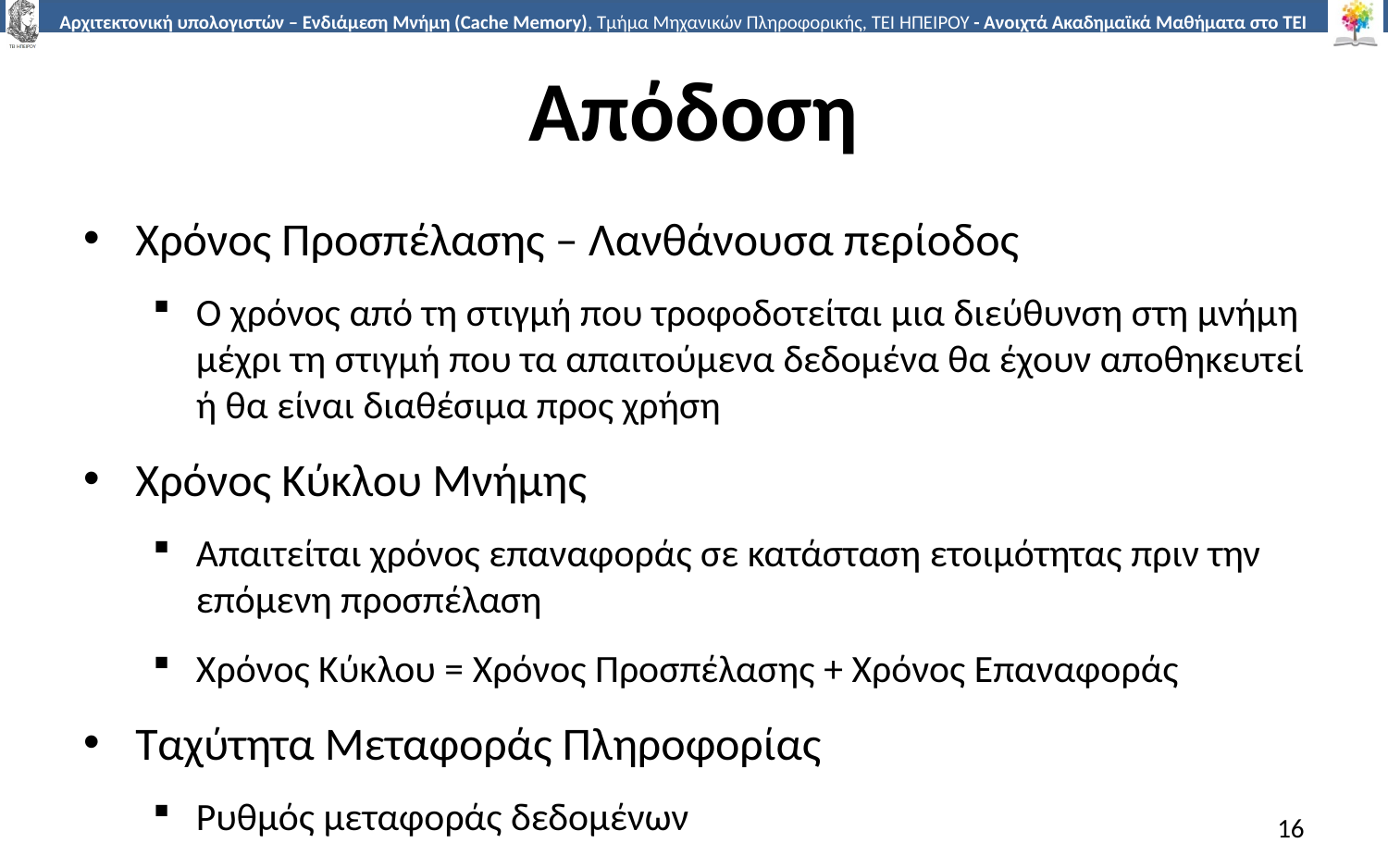

# Απόδοση
Χρόνος Προσπέλασης – Λανθάνουσα περίοδος
Ο χρόνος από τη στιγμή που τροφοδοτείται μια διεύθυνση στη μνήμη μέχρι τη στιγμή που τα απαιτούμενα δεδομένα θα έχουν αποθηκευτεί ή θα είναι διαθέσιμα προς χρήση
Χρόνος Κύκλου Μνήμης
Απαιτείται χρόνος επαναφοράς σε κατάσταση ετοιμότητας πριν την επόμενη προσπέλαση
Χρόνος Κύκλου = Χρόνος Προσπέλασης + Χρόνος Επαναφοράς
Ταχύτητα Μεταφοράς Πληροφορίας
Ρυθμός μεταφοράς δεδομένων
16